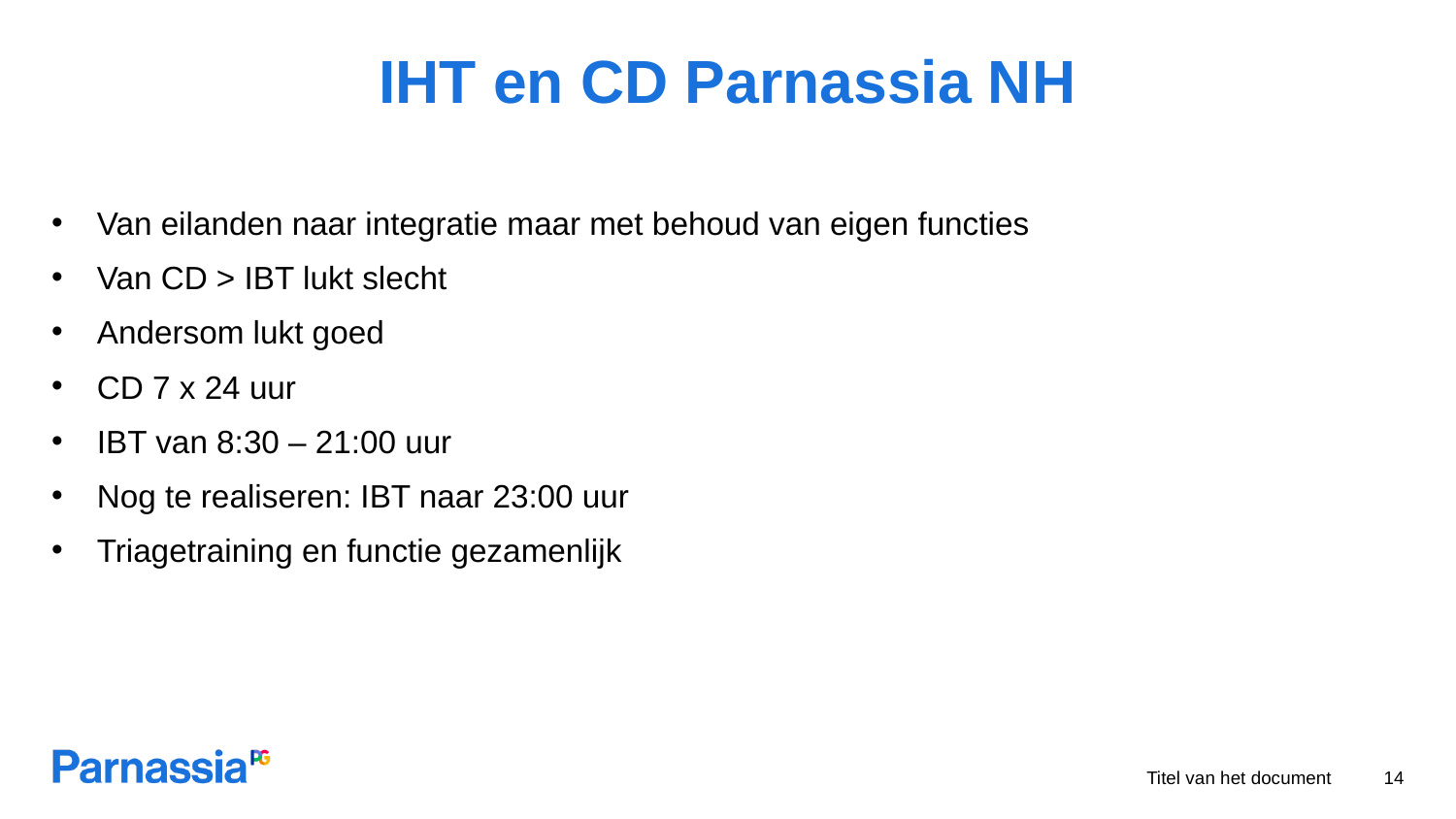

# IHT en CD Parnassia NH
Van eilanden naar integratie maar met behoud van eigen functies
Van CD > IBT lukt slecht
Andersom lukt goed
CD 7 x 24 uur
IBT van 8:30 – 21:00 uur
Nog te realiseren: IBT naar 23:00 uur
Triagetraining en functie gezamenlijk

Titel van het document
14